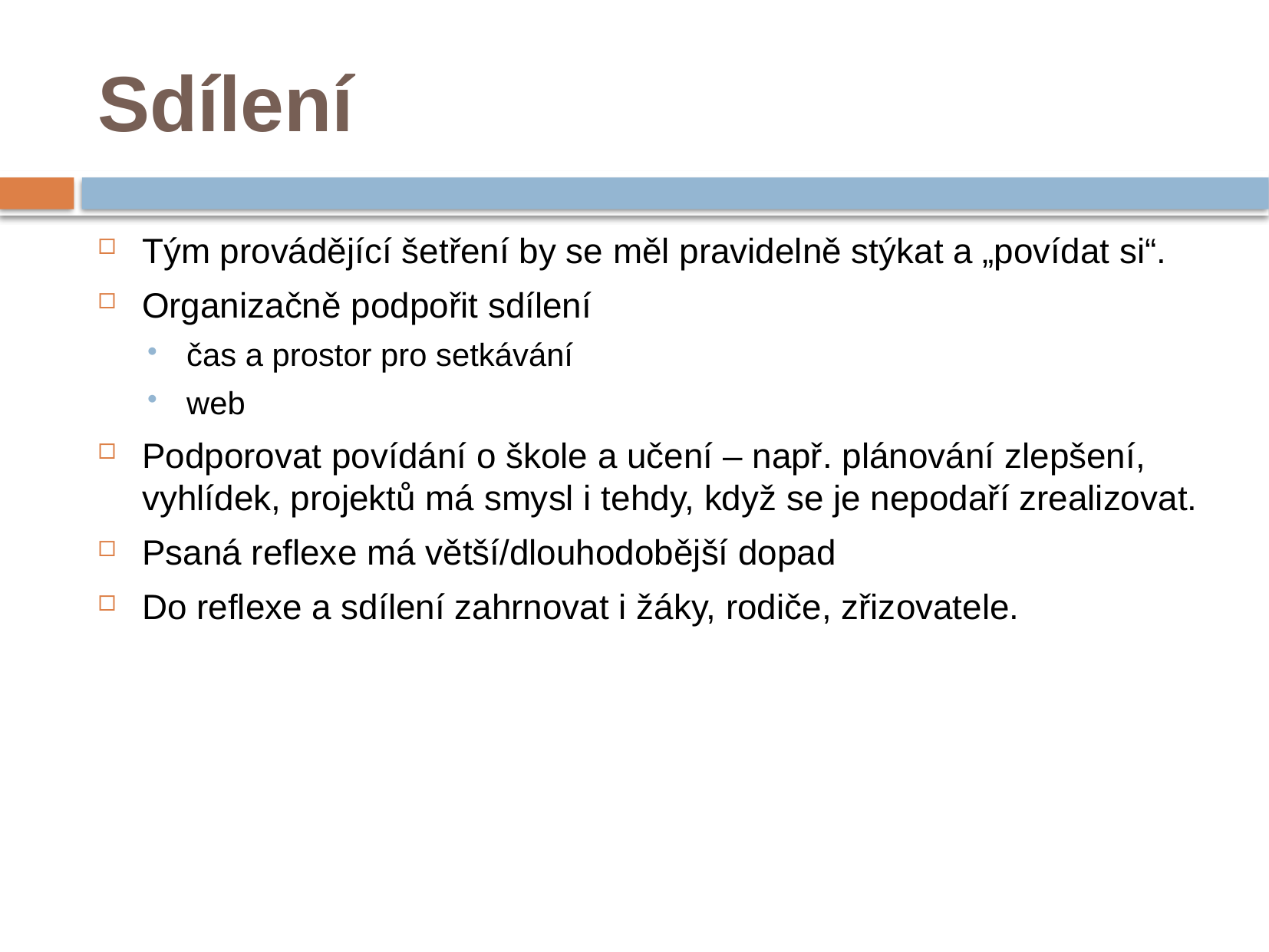

# Sdílení
Tým provádějící šetření by se měl pravidelně stýkat a „povídat si“.
Organizačně podpořit sdílení
čas a prostor pro setkávání
web
Podporovat povídání o škole a učení – např. plánování zlepšení, vyhlídek, projektů má smysl i tehdy, když se je nepodaří zrealizovat.
Psaná reflexe má větší/dlouhodobější dopad
Do reflexe a sdílení zahrnovat i žáky, rodiče, zřizovatele.